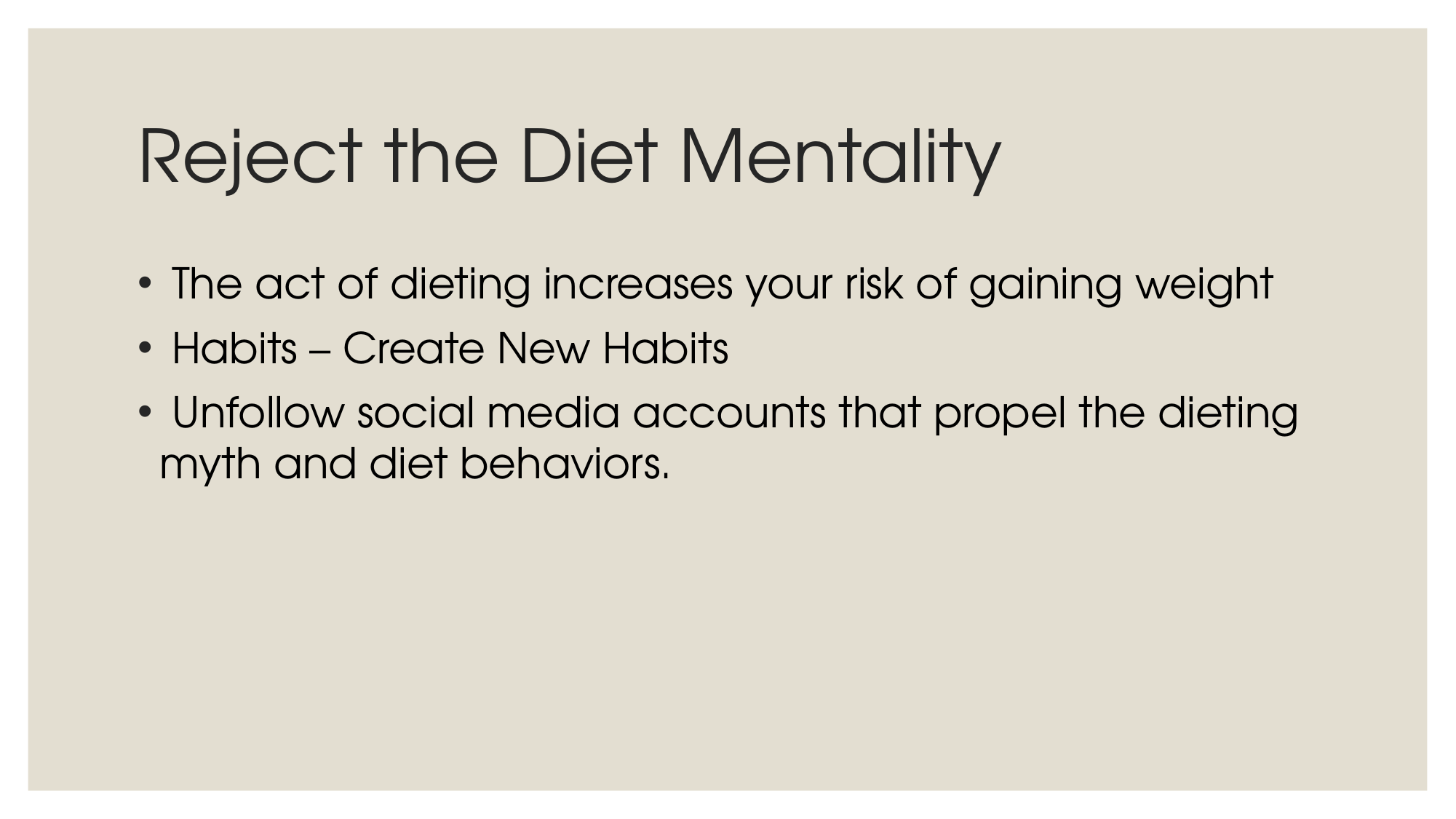

# Reject the Diet Mentality
 The act of dieting increases your risk of gaining weight
 Habits – Create New Habits
 Unfollow social media accounts that propel the dieting myth and diet behaviors.